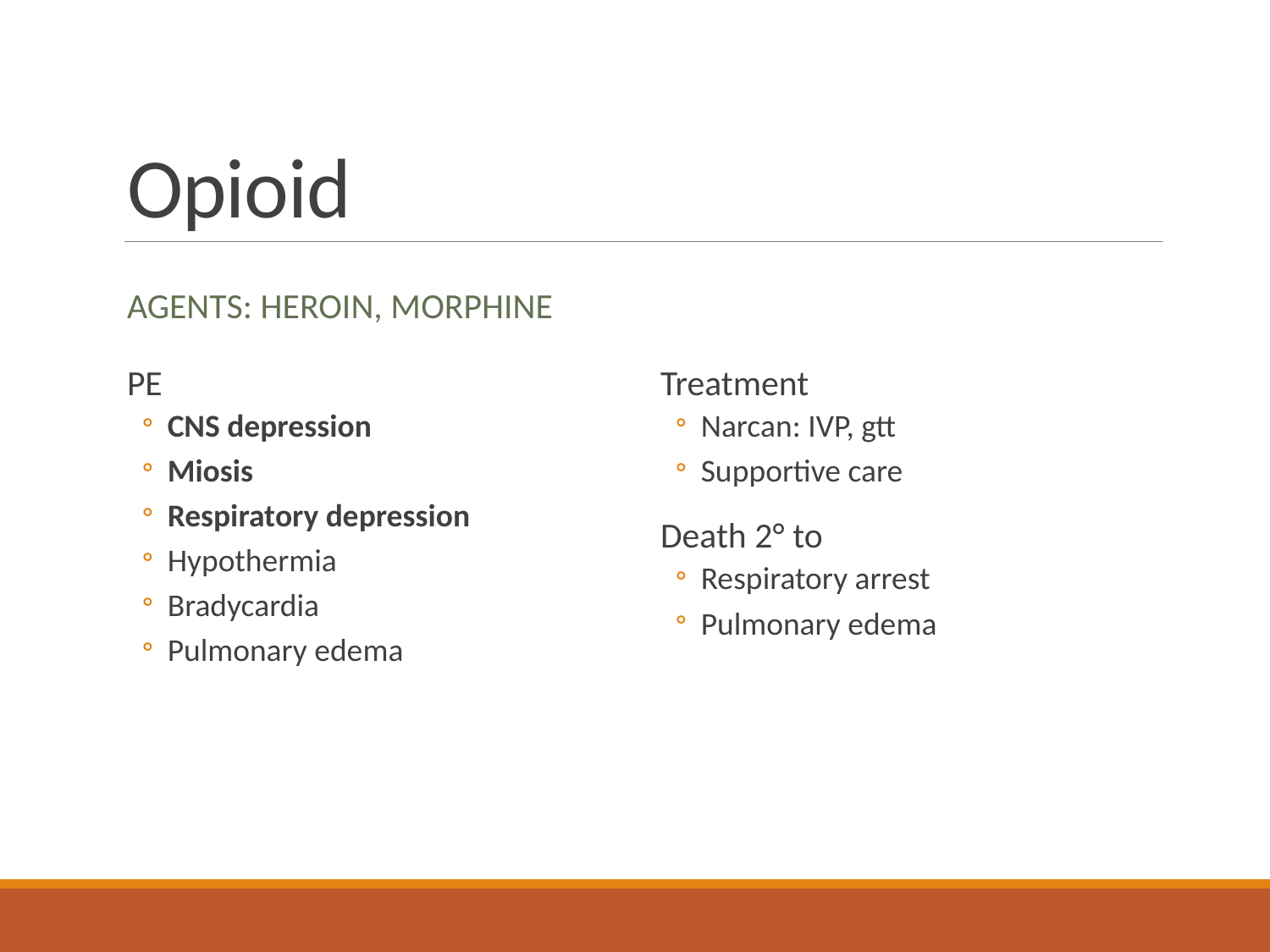

# Opioid
Agents: heroin, morphine
PE
CNS depression
Miosis
Respiratory depression
Hypothermia
Bradycardia
Pulmonary edema
Treatment
Narcan: IVP, gtt
Supportive care
Death 2° to
Respiratory arrest
Pulmonary edema